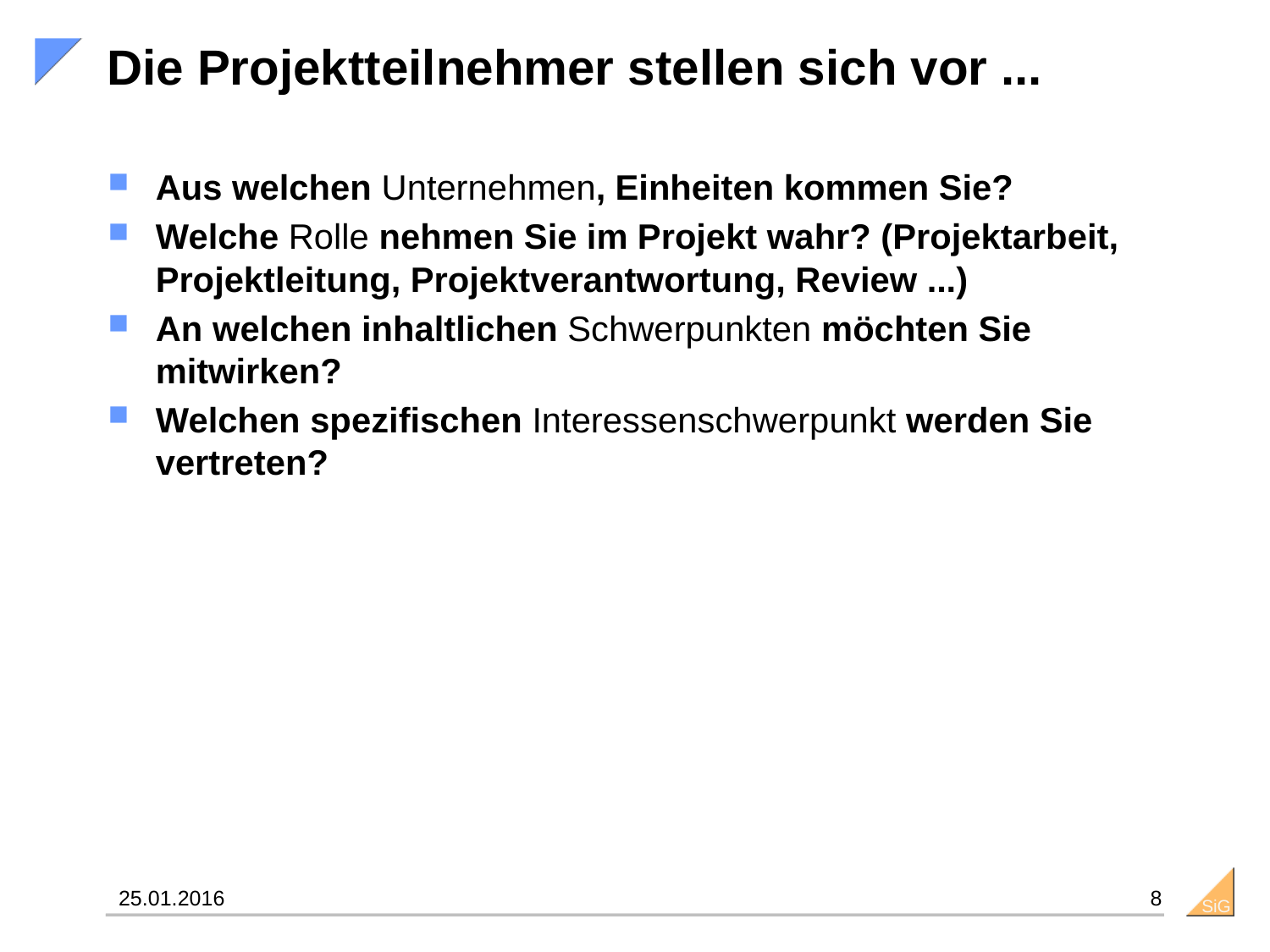

# Die Projektteilnehmer stellen sich vor ...
Aus welchen Unternehmen, Einheiten kommen Sie?
Welche Rolle nehmen Sie im Projekt wahr? (Projektarbeit, Projektleitung, Projektverantwortung, Review ...)
An welchen inhaltlichen Schwerpunkten möchten Sie mitwirken?
Welchen spezifischen Interessenschwerpunkt werden Sie vertreten?

8
25.01.2016